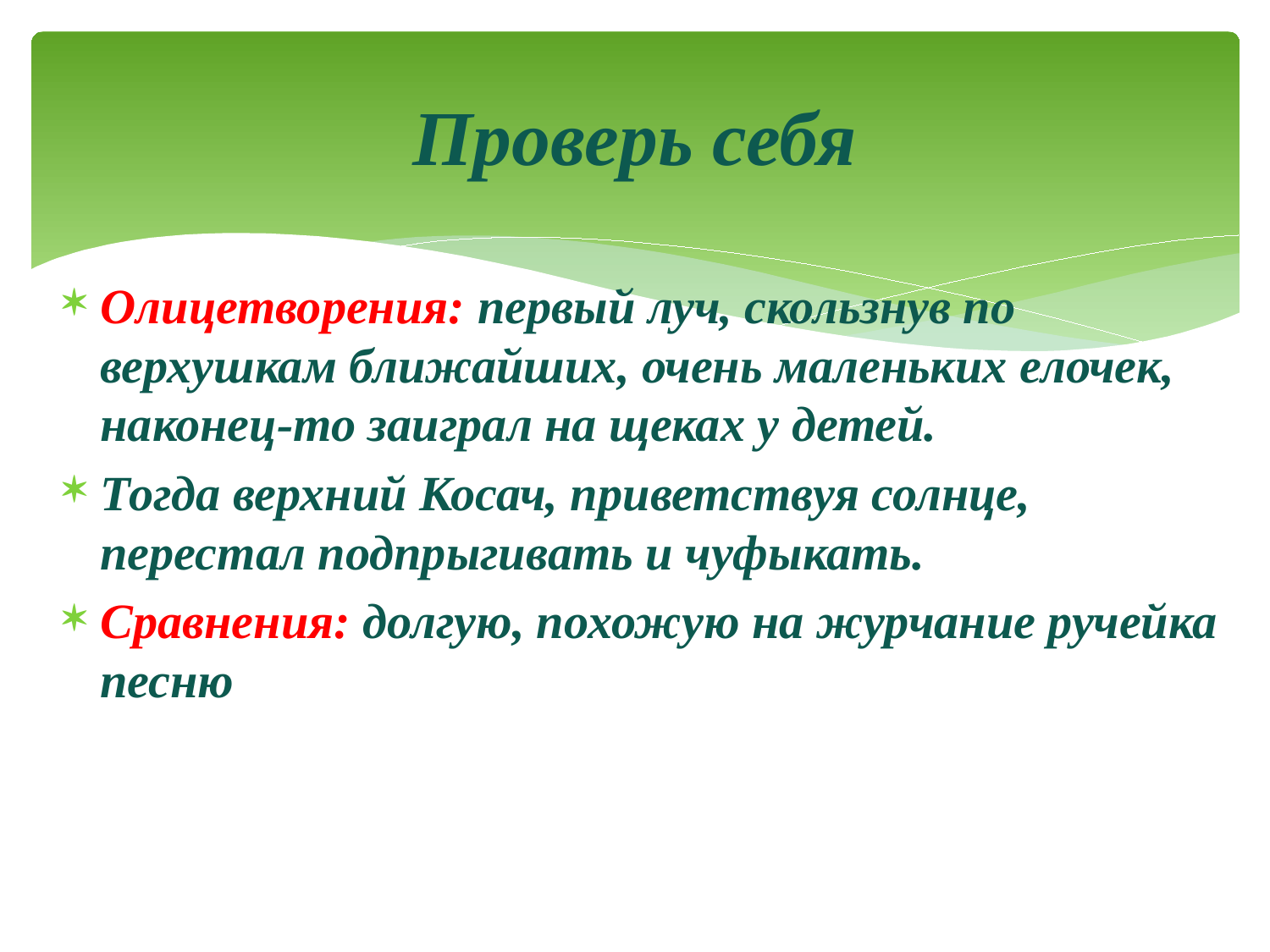

# Проверь себя
Олицетворения: первый луч, скользнув по верхушкам ближайших, очень маленьких елочек, наконец-то заиграл на щеках у детей.
Тогда верхний Косач, приветствуя солнце, перестал подпрыгивать и чуфыкать.
Сравнения: долгую, похожую на журчание ручейка песню